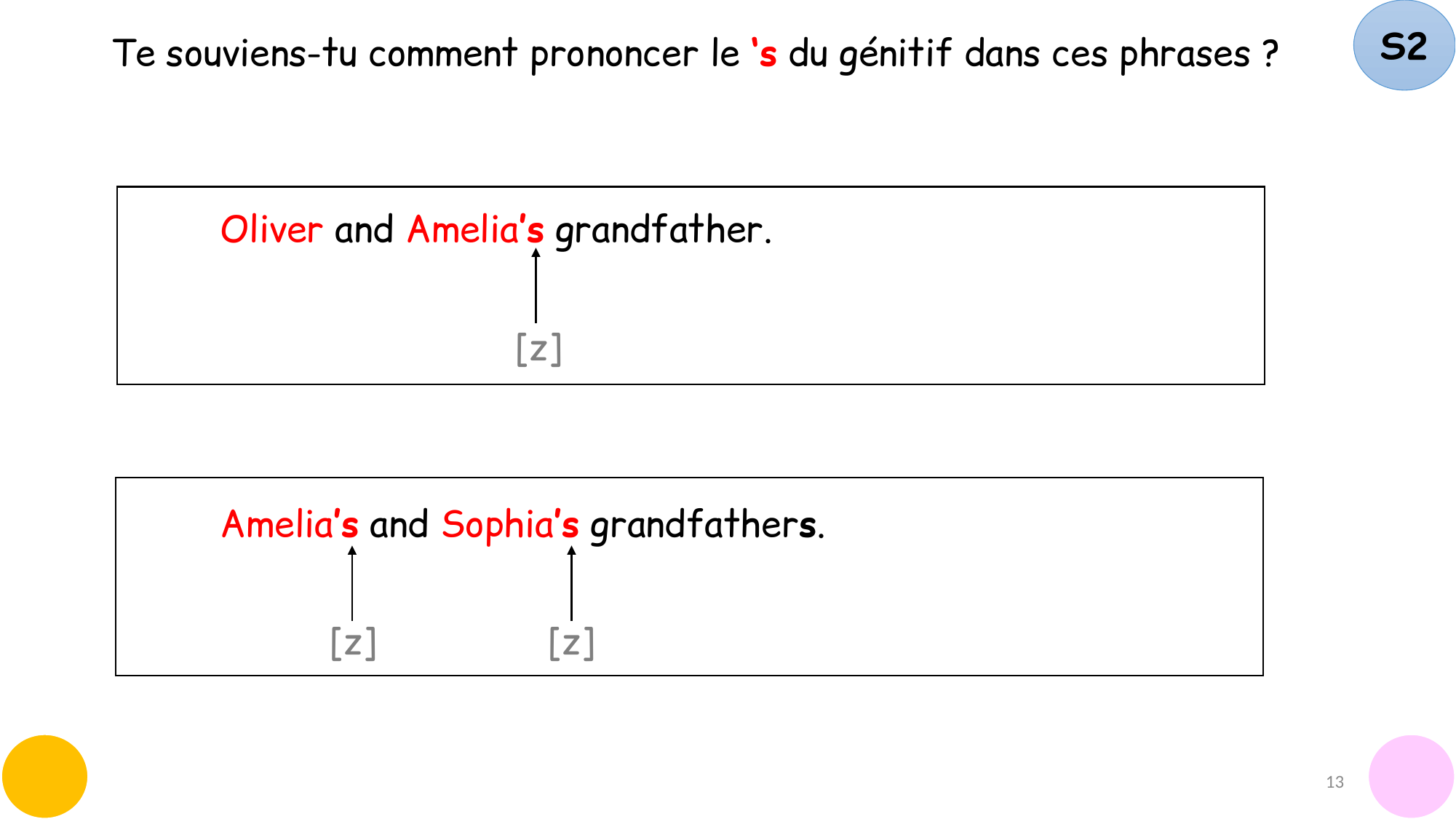

S2
Te souviens-tu comment prononcer le ‘s du génitif dans ces phrases ?

	Oliver and Amelia’s grandfather.

			       [z]

	Amelia’s and Sophia’s grandfathers.

		[z]		[z]

13